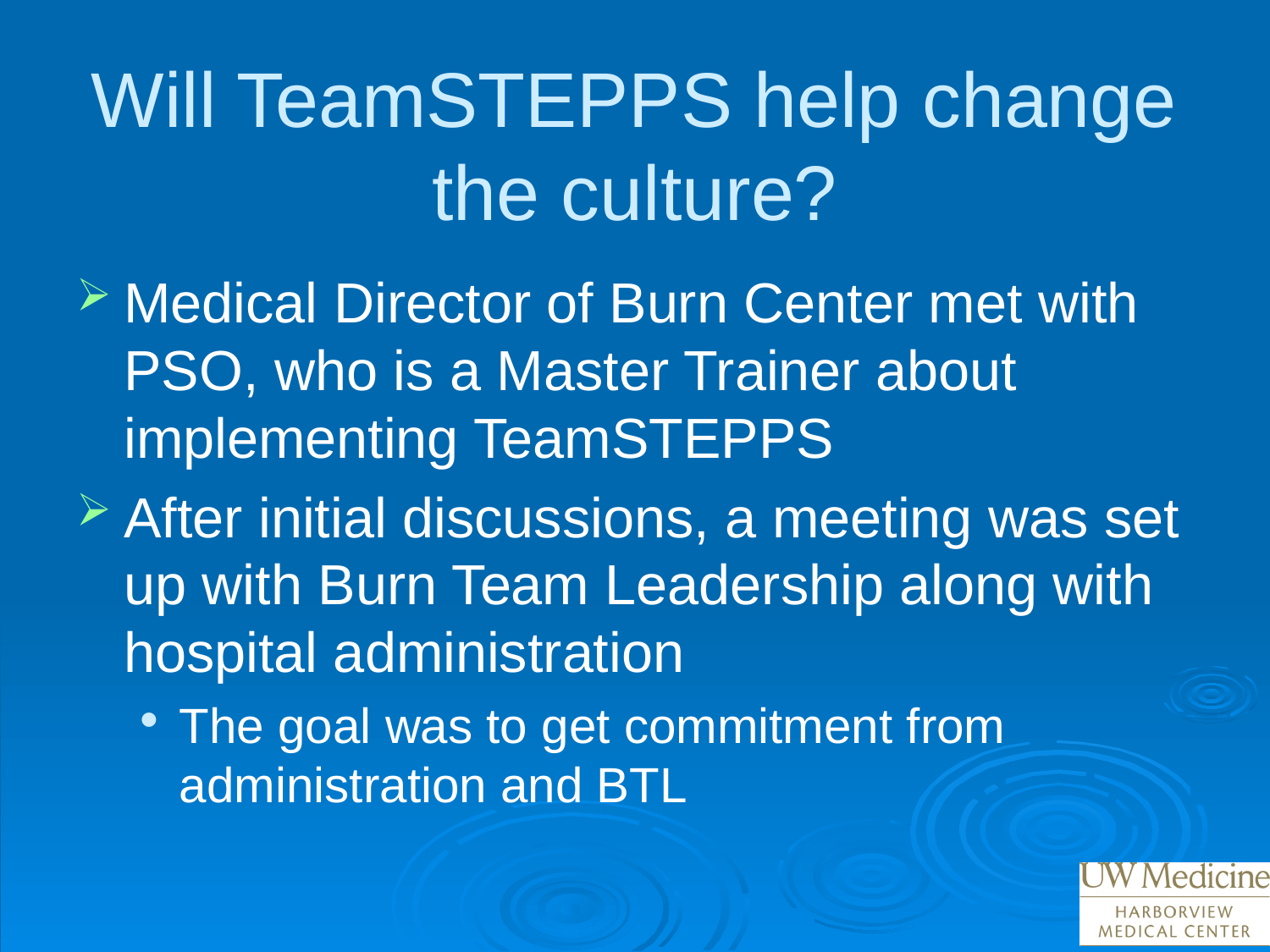

# Will TeamSTEPPS help change the culture?
Medical Director of Burn Center met with PSO, who is a Master Trainer about implementing TeamSTEPPS
After initial discussions, a meeting was set up with Burn Team Leadership along with hospital administration
The goal was to get commitment from administration and BTL